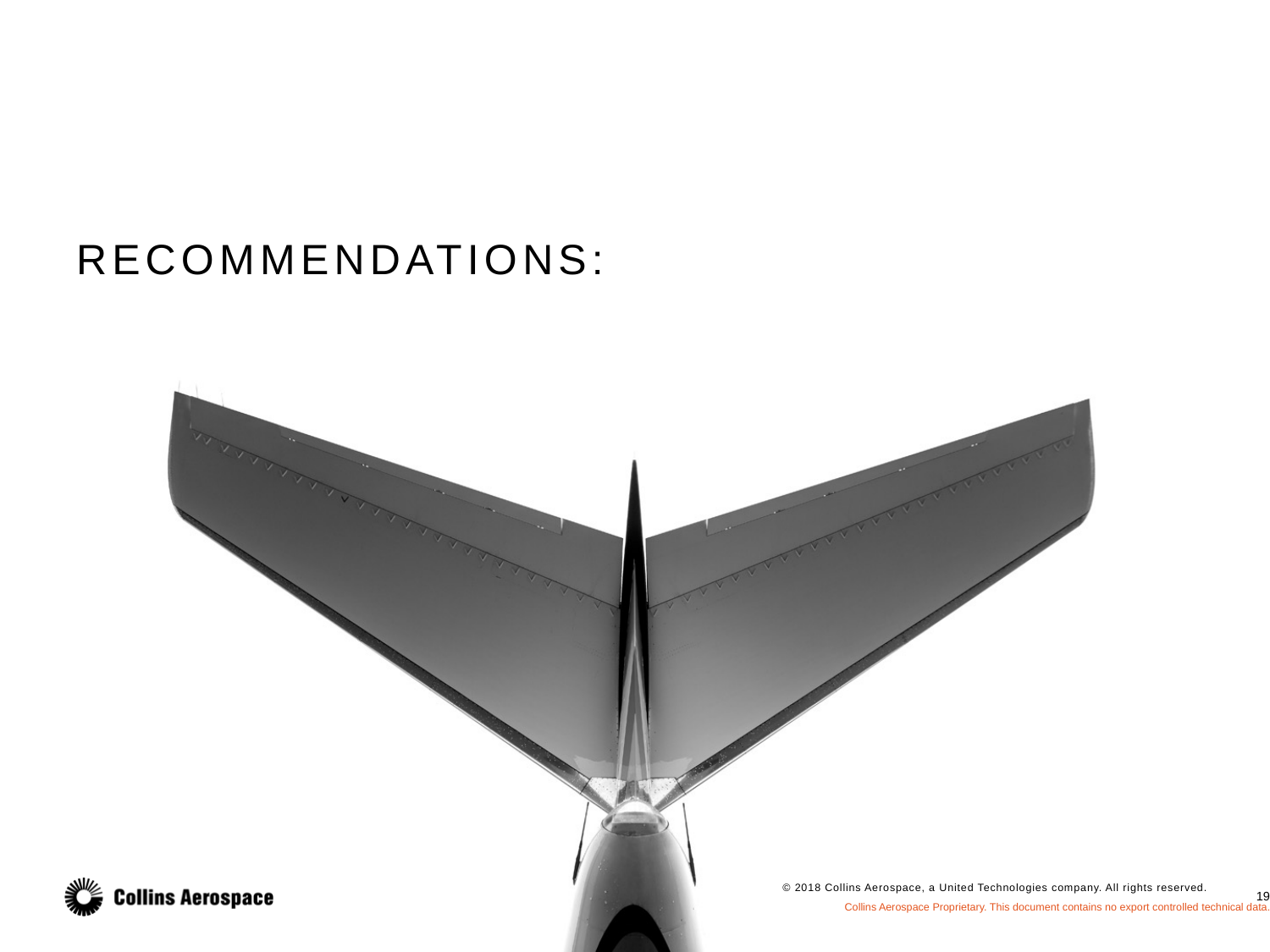

# Recommendations:

19
Collins Aerospace Proprietary. This document contains no export controlled technical data.